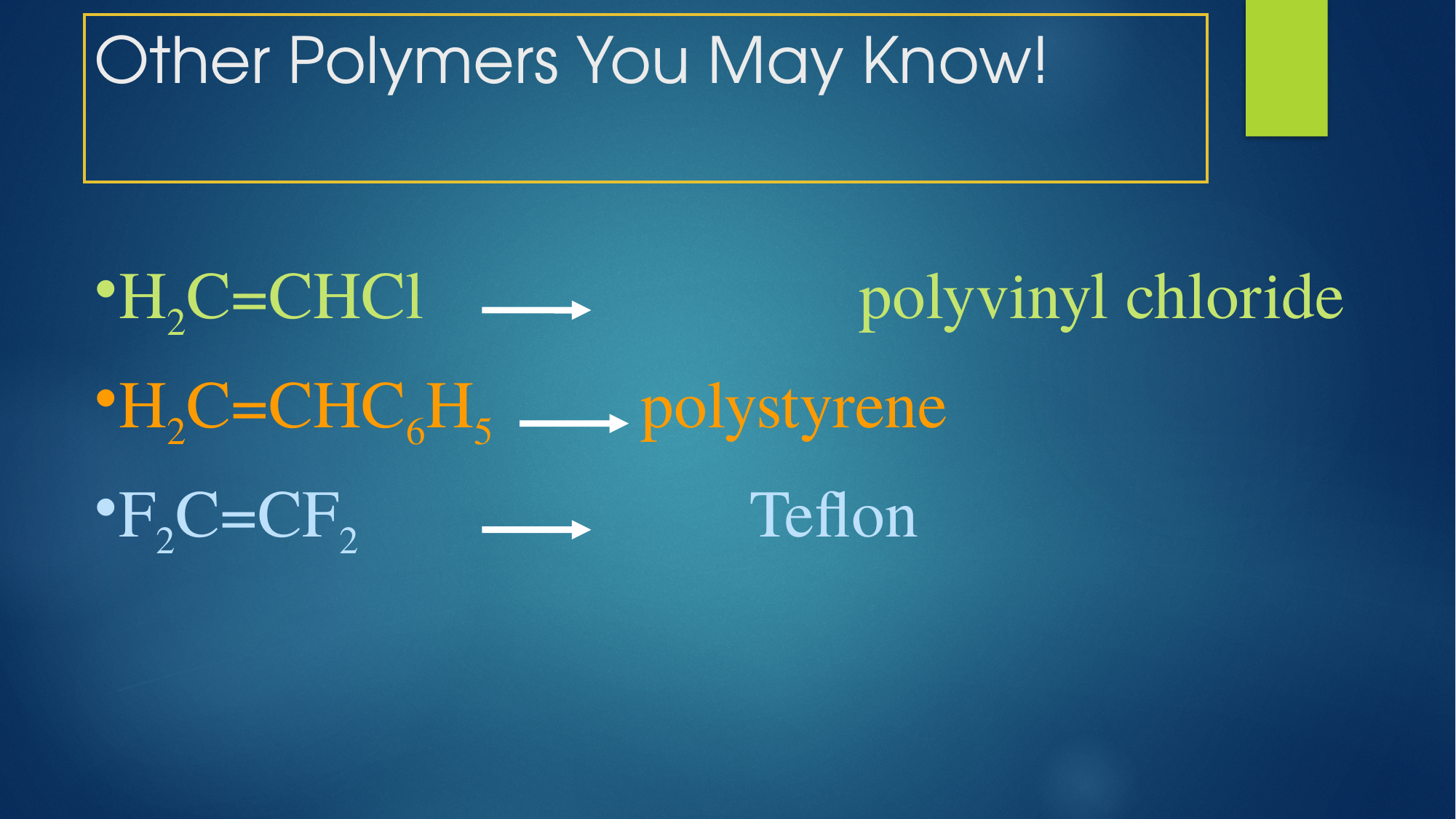

# Other Polymers You May Know!
H2C=CHCl  	 			polyvinyl chloride

H2C=CHC6H5  	    	polystyrene

F2C=CF2   	    			Teflon